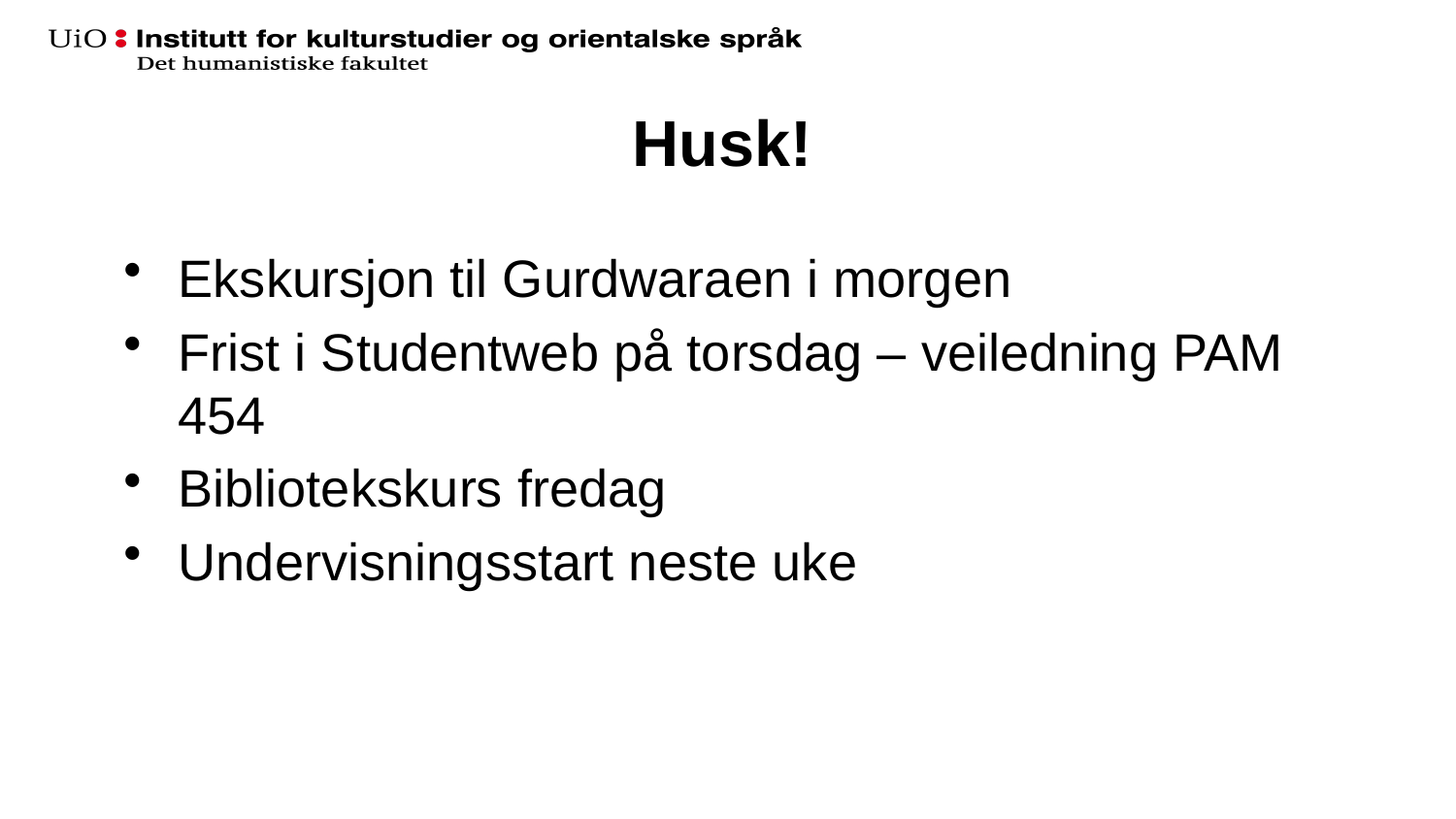

# Husk!
Ekskursjon til Gurdwaraen i morgen
Frist i Studentweb på torsdag – veiledning PAM 454
Bibliotekskurs fredag
Undervisningsstart neste uke
16.08.2017
Religionshistorie